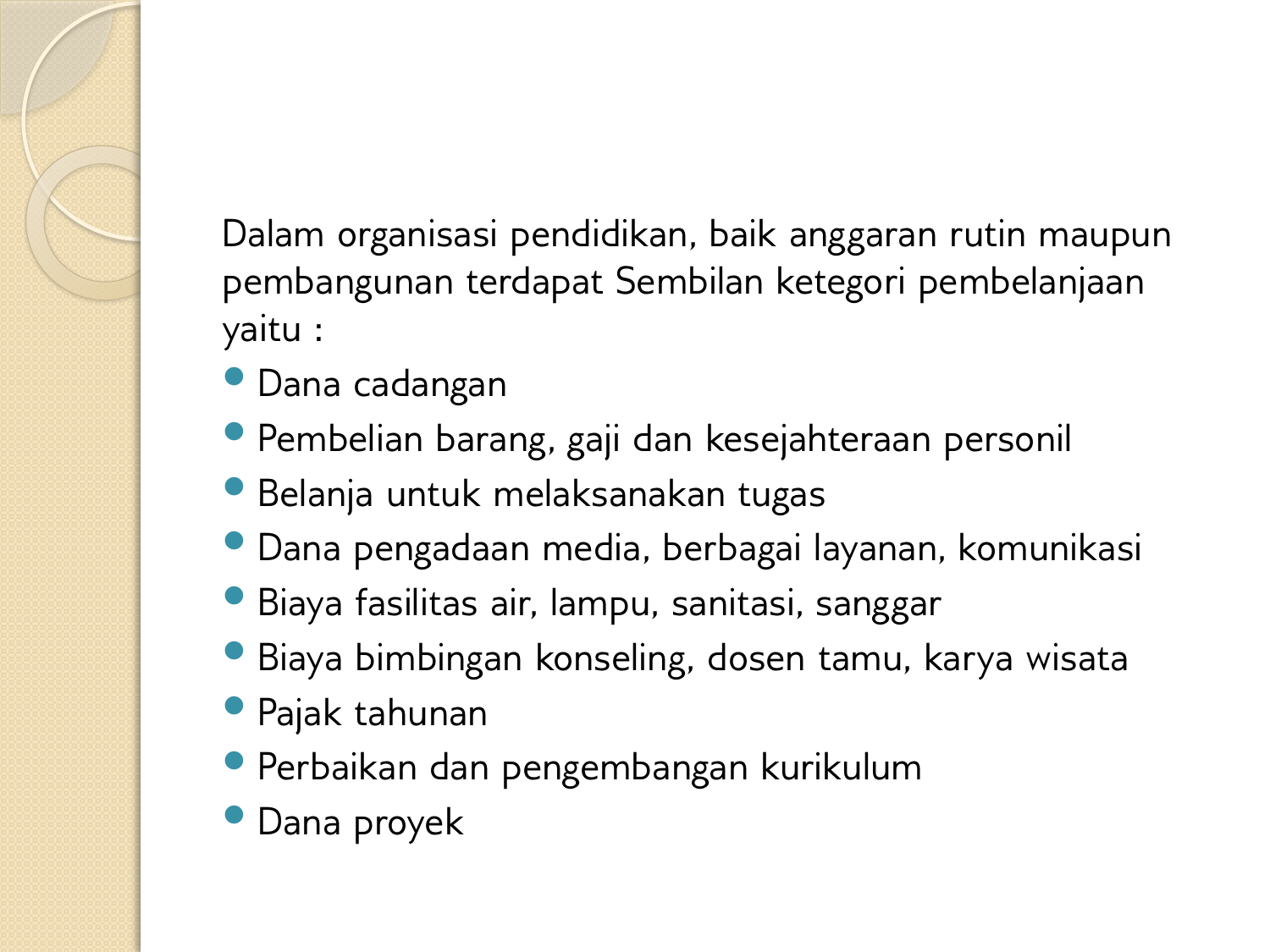

#
Dalam organisasi pendidikan, baik anggaran rutin maupun pembangunan terdapat Sembilan ketegori pembelanjaan yaitu :
Dana cadangan
Pembelian barang, gaji dan kesejahteraan personil
Belanja untuk melaksanakan tugas
Dana pengadaan media, berbagai layanan, komunikasi
Biaya fasilitas air, lampu, sanitasi, sanggar
Biaya bimbingan konseling, dosen tamu, karya wisata
Pajak tahunan
Perbaikan dan pengembangan kurikulum
Dana proyek